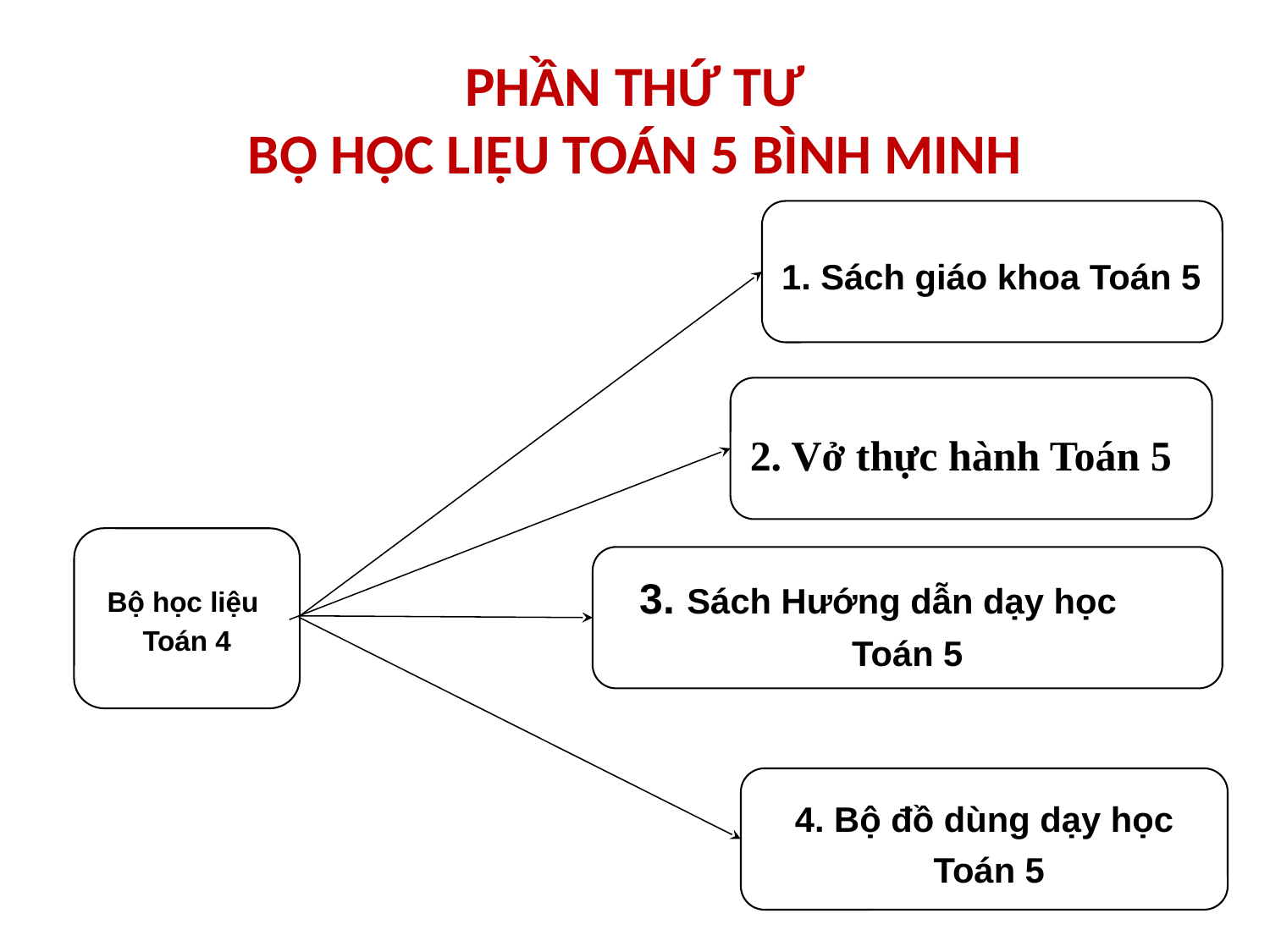

# PHẦN THỨ TƯ BỘ HỌC LIỆU TOÁN 5 BÌNH MINH

1. Sách giáo khoa Toán 5
2. Vở thực hành Toán 5
3. Sách Hướng dẫn dạy học       Toán 5
4. Bộ đồ dùng dạy học
 Toán 5
Bộ học liệu
Toán 4